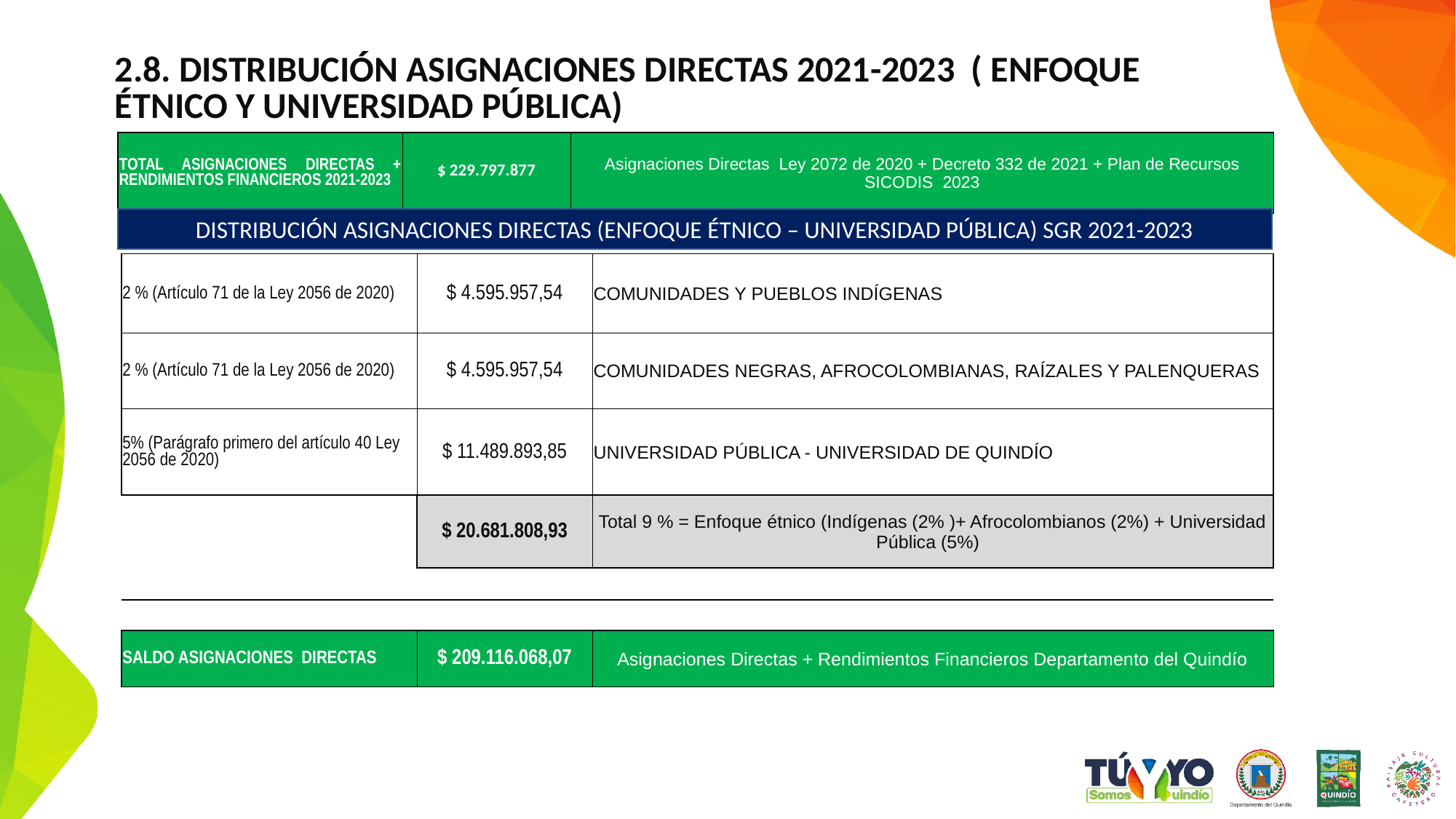

2.8. DISTRIBUCIÓN ASIGNACIONES DIRECTAS 2021-2023  ( ENFOQUE ÉTNICO Y UNIVERSIDAD PÚBLICA)
| TOTAL ASIGNACIONES DIRECTAS + RENDIMIENTOS FINANCIEROS 2021-2023 | $ 229.797.877 | Asignaciones Directas Ley 2072 de 2020 + Decreto 332 de 2021 + Plan de Recursos SICODIS 2023 |
| --- | --- | --- |
DISTRIBUCIÓN ASIGNACIONES DIRECTAS (ENFOQUE ÉTNICO – UNIVERSIDAD PÚBLICA) SGR 2021-2023
| 2 % (Artículo 71 de la Ley 2056 de 2020) | $ 4.595.957,54 | COMUNIDADES Y PUEBLOS INDÍGENAS |  |  |
| --- | --- | --- | --- | --- |
| 2 % (Artículo 71 de la Ley 2056 de 2020) | $ 4.595.957,54 | COMUNIDADES NEGRAS, AFROCOLOMBIANAS, RAÍZALES Y PALENQUERAS |  |  |
| 5% (Parágrafo primero del artículo 40 Ley 2056 de 2020) | $ 11.489.893,85 | UNIVERSIDAD PÚBLICA - UNIVERSIDAD DE QUINDÍO |  |  |
|  | $ 20.681.808,93 | Total 9 % = Enfoque étnico (Indígenas (2% )+ Afrocolombianos (2%) + Universidad Pública (5%) |  |  |
|  |  |  |  |  |
| SALDO ASIGNACIONES DIRECTAS | $ 209.116.068,07 | Asignaciones Directas + Rendimientos Financieros Departamento del Quindío |
| --- | --- | --- |